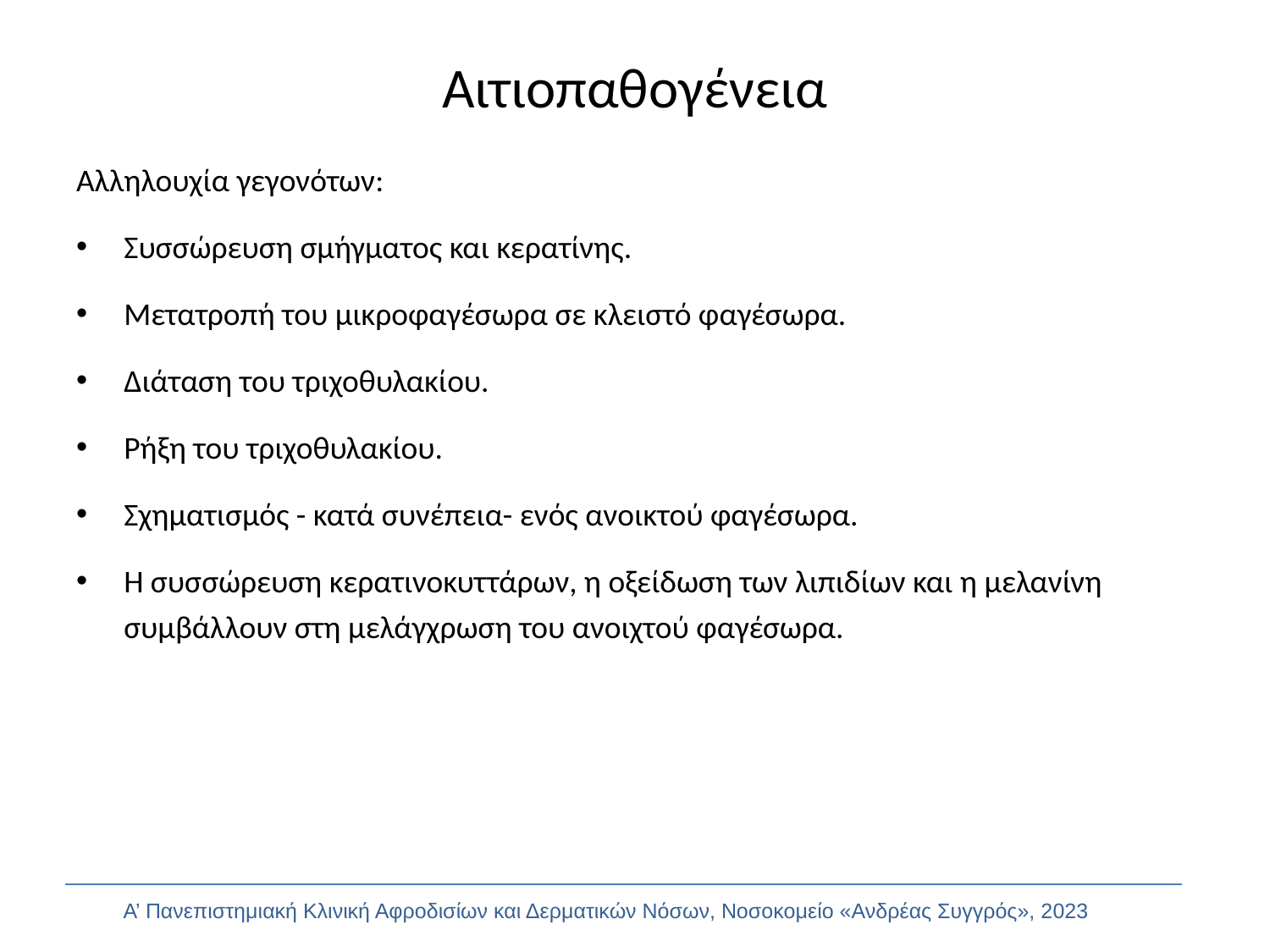

# Αιτιοπαθογένεια
Αλληλουχία γεγονότων:
Συσσώρευση σμήγματος και κερατίνης.
Μετατροπή του μικροφαγέσωρα σε κλειστό φαγέσωρα.
Διάταση του τριχοθυλακίου.
Ρήξη του τριχοθυλακίου.
Σχηματισμός - κατά συνέπεια- ενός ανοικτού φαγέσωρα.
Η συσσώρευση κερατινοκυττάρων, η οξείδωση των λιπιδίων και η μελανίνη συμβάλλουν στη μελάγχρωση του ανοιχτού φαγέσωρα.
Α’ Πανεπιστημιακή Κλινική Αφροδισίων και Δερματικών Νόσων, Νοσοκομείο «Ανδρέας Συγγρός», 2023